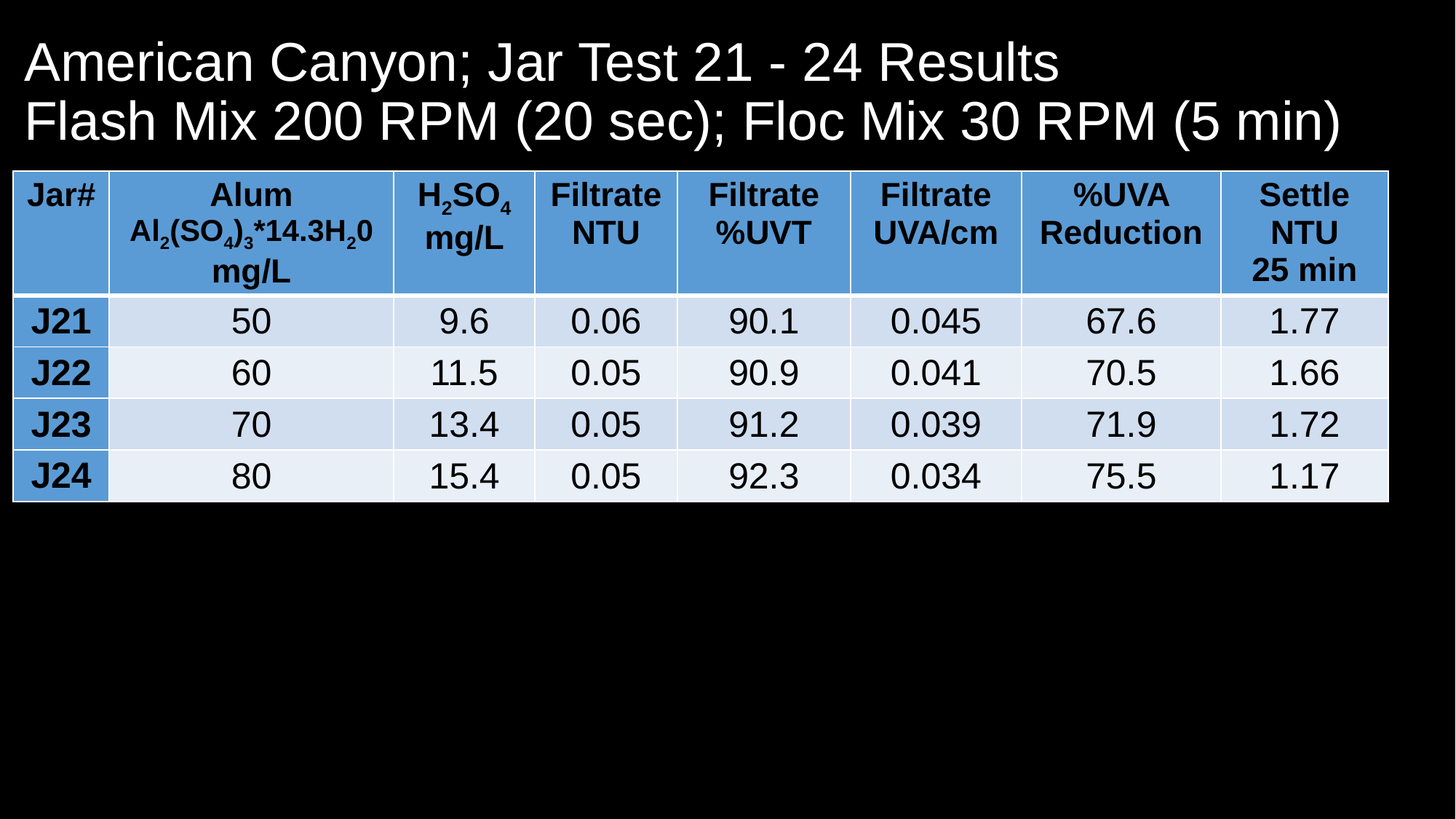

# American Canyon; Jar Test 21 - 24 Results Flash Mix 200 RPM (20 sec); Floc Mix 30 RPM (5 min)
| Jar# | Alum Al2(SO4)3\*14.3H20 mg/L | H2SO4 mg/L | Filtrate NTU | Filtrate %UVT | Filtrate UVA/cm | %UVA Reduction | Settle NTU 25 min |
| --- | --- | --- | --- | --- | --- | --- | --- |
| J21 | 50 | 9.6 | 0.06 | 90.1 | 0.045 | 67.6 | 1.77 |
| J22 | 60 | 11.5 | 0.05 | 90.9 | 0.041 | 70.5 | 1.66 |
| J23 | 70 | 13.4 | 0.05 | 91.2 | 0.039 | 71.9 | 1.72 |
| J24 | 80 | 15.4 | 0.05 | 92.3 | 0.034 | 75.5 | 1.17 |